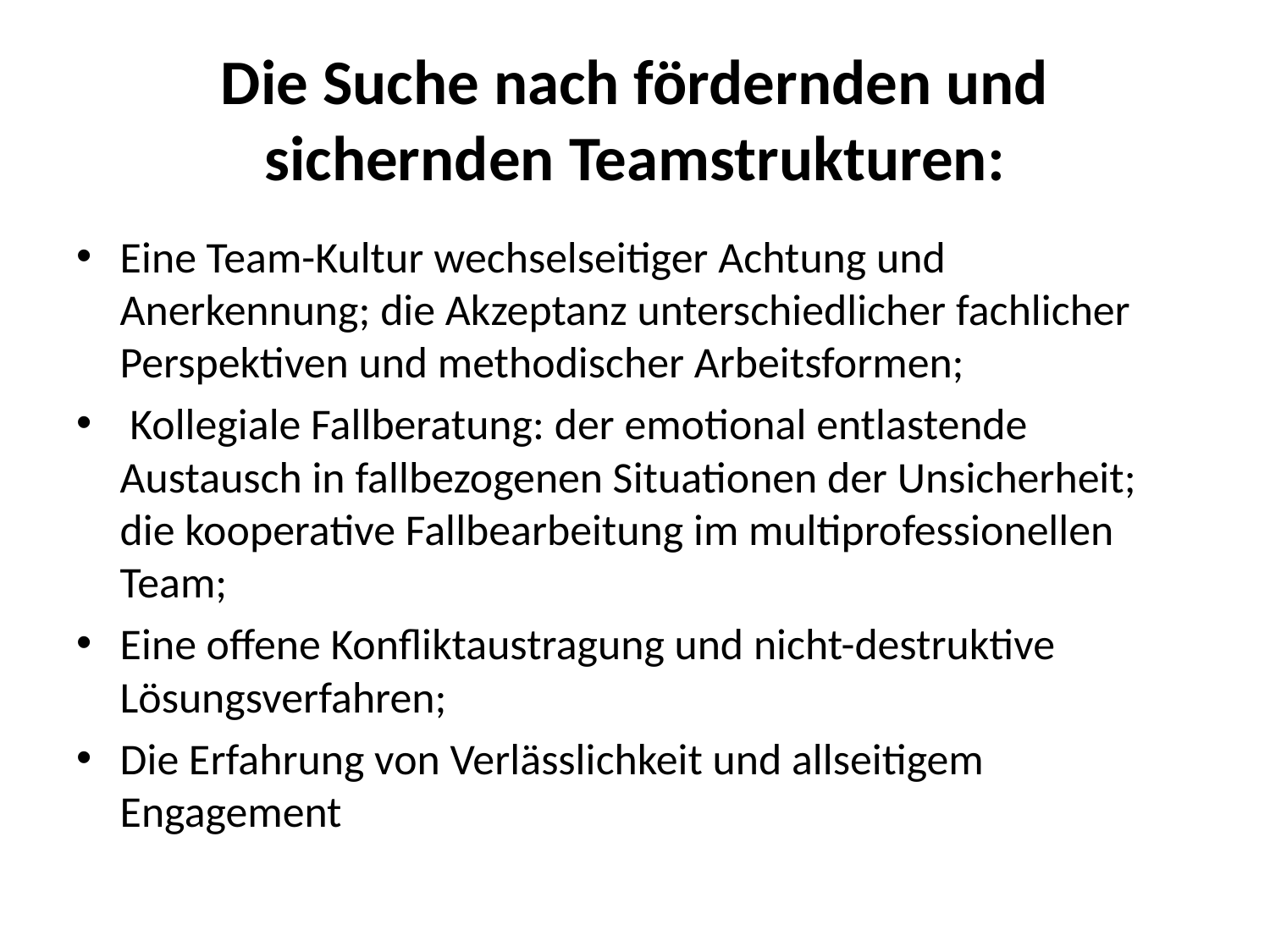

# Die Suche nach fördernden und sichernden Teamstrukturen:
Eine Team-Kultur wechselseitiger Achtung und Anerkennung; die Akzeptanz unterschiedlicher fachlicher Perspektiven und methodischer Arbeitsformen;
 Kollegiale Fallberatung: der emotional entlastende Austausch in fallbezogenen Situationen der Unsicherheit; die kooperative Fallbearbeitung im multiprofessionellen Team;
Eine offene Konfliktaustragung und nicht-destruktive Lösungsverfahren;
Die Erfahrung von Verlässlichkeit und allseitigem Engagement